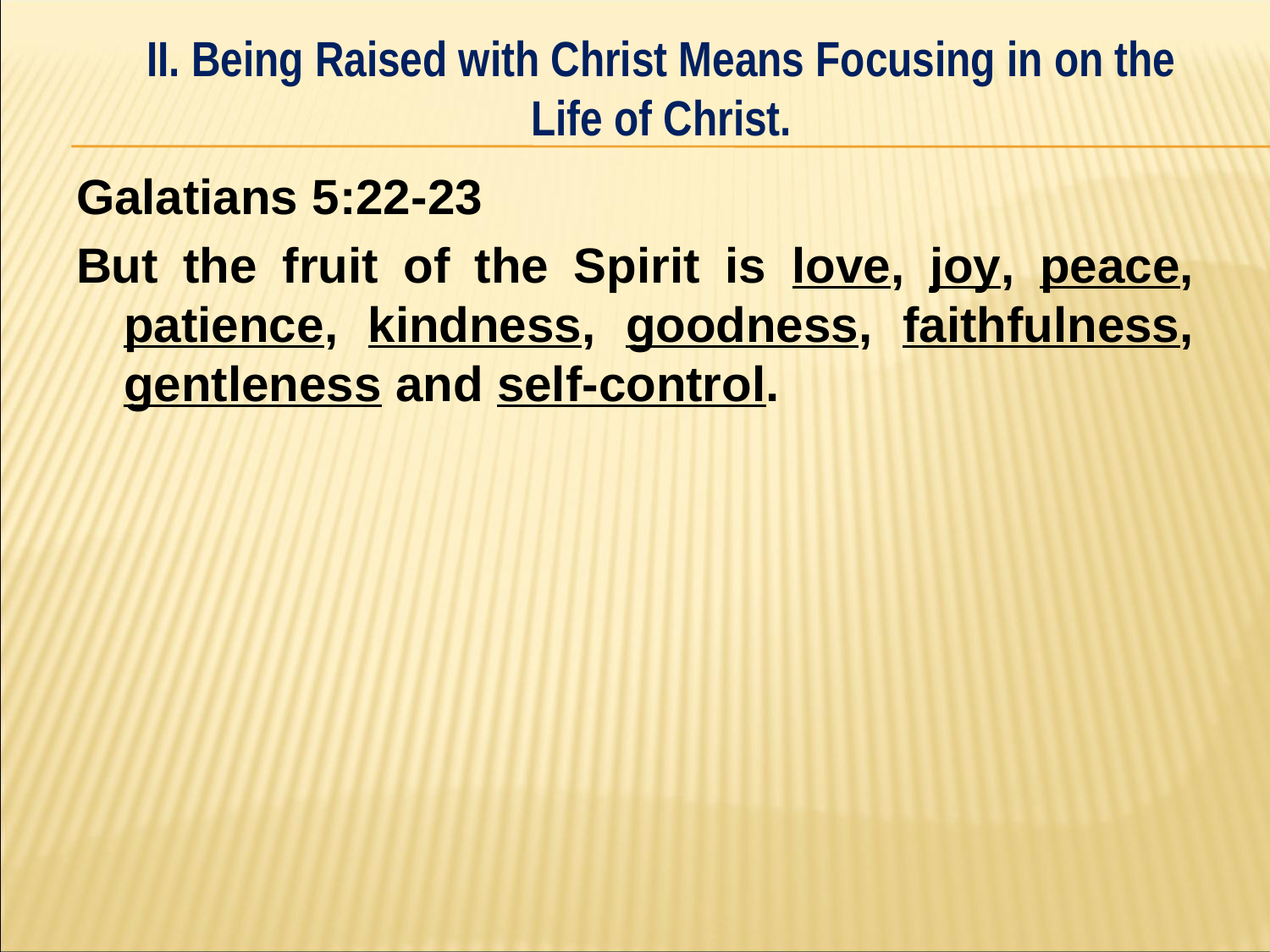

II. Being Raised with Christ Means Focusing in on the Life of Christ.
#
Galatians 5:22-23
But the fruit of the Spirit is love, joy, peace, patience, kindness, goodness, faithfulness, gentleness and self-control.